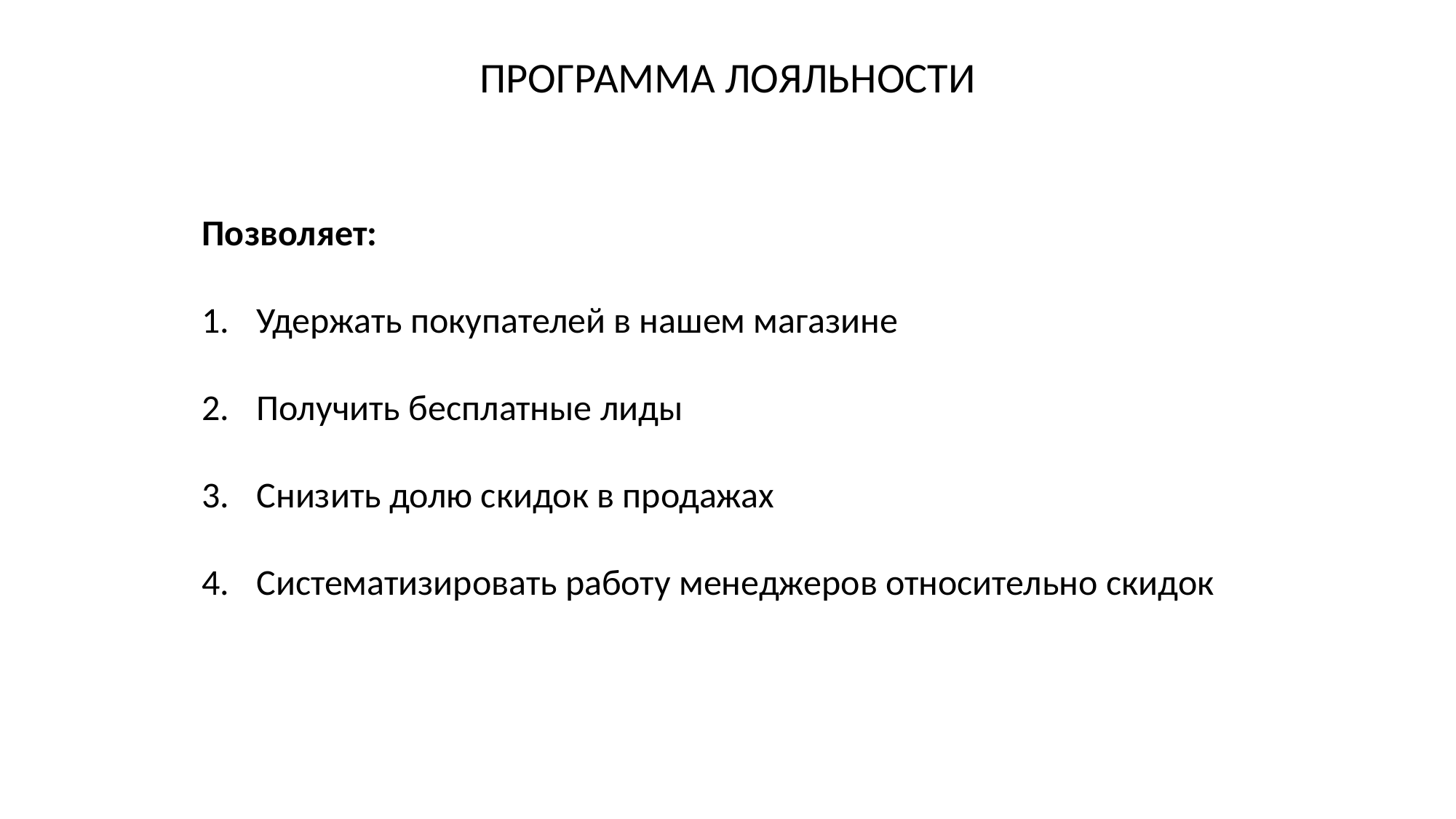

ПРОГРАММА ЛОЯЛЬНОСТИ

Позволяет:

Удержать покупателей в нашем магазине

Получить бесплатные лиды

Снизить долю скидок в продажах

Систематизировать работу менеджеров относительно скидок